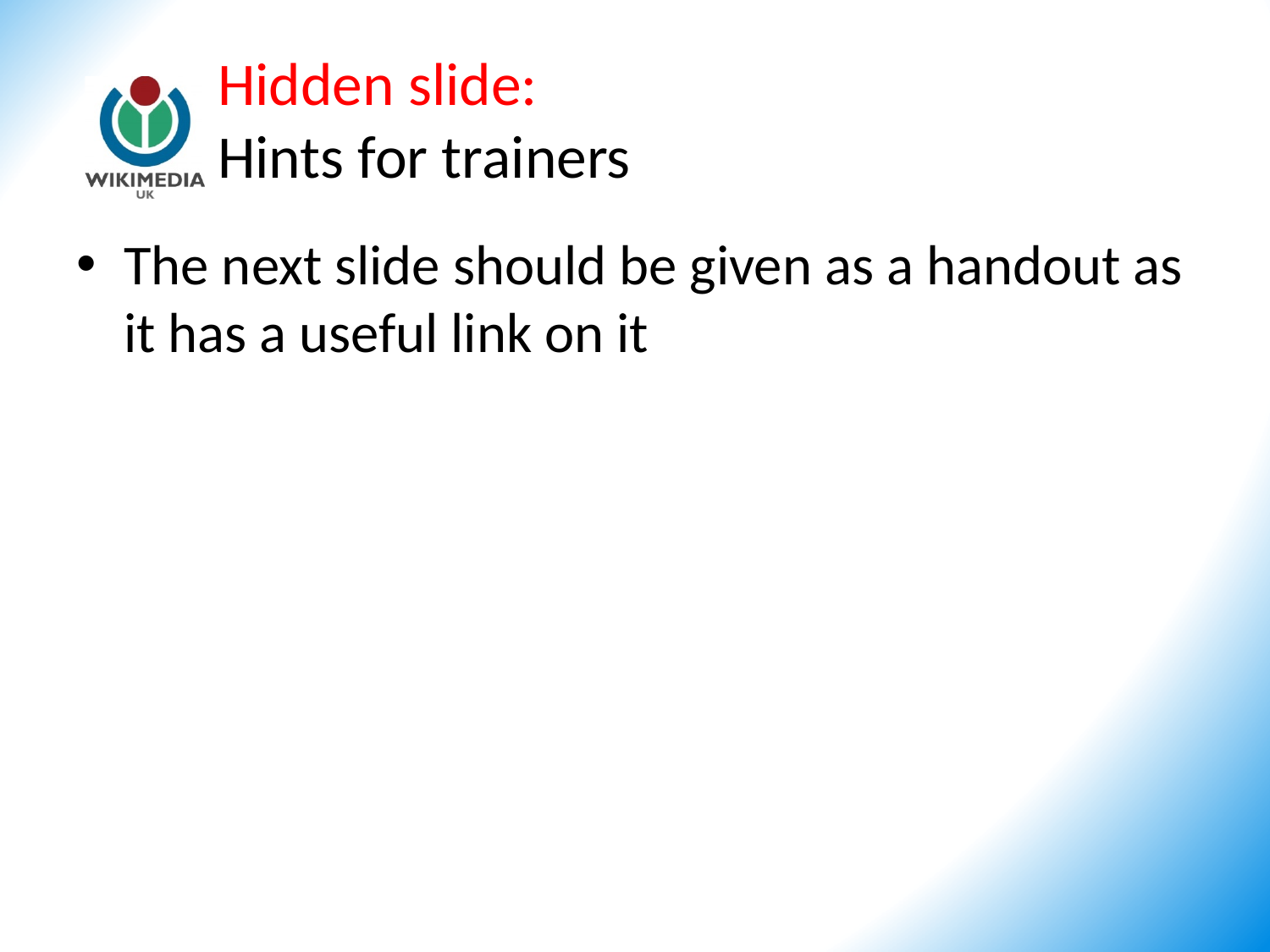

# Hidden slide: Hints for trainers
The next slide should be given as a handout as it has a useful link on it